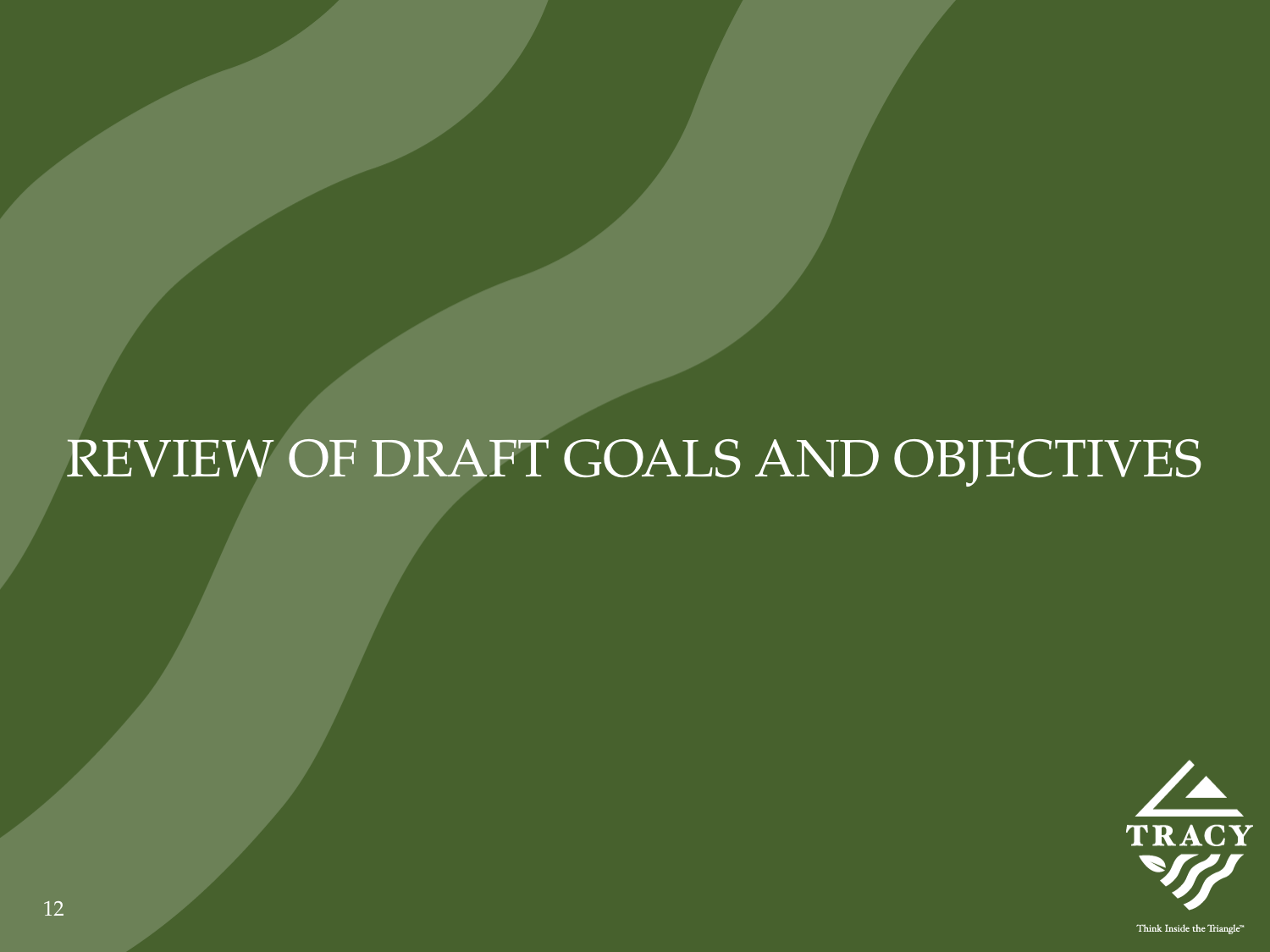

# REVIEW OF DRAFT GOALS AND OBJECTIVES
12